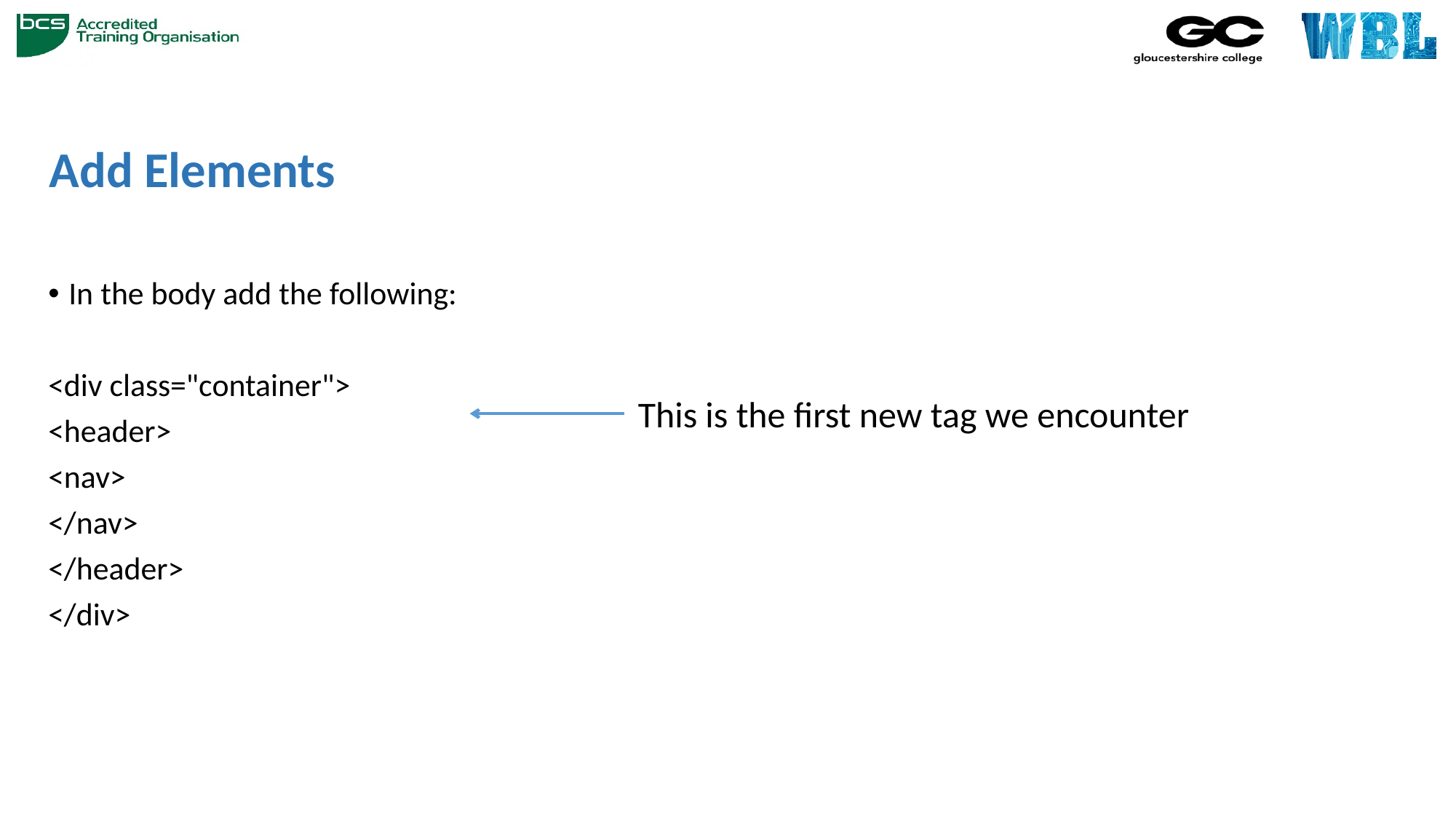

# Add Elements
In the body add the following:

<div class="container">
<header>
<nav>
</nav>
</header>
</div>
This is the first new tag we encounter